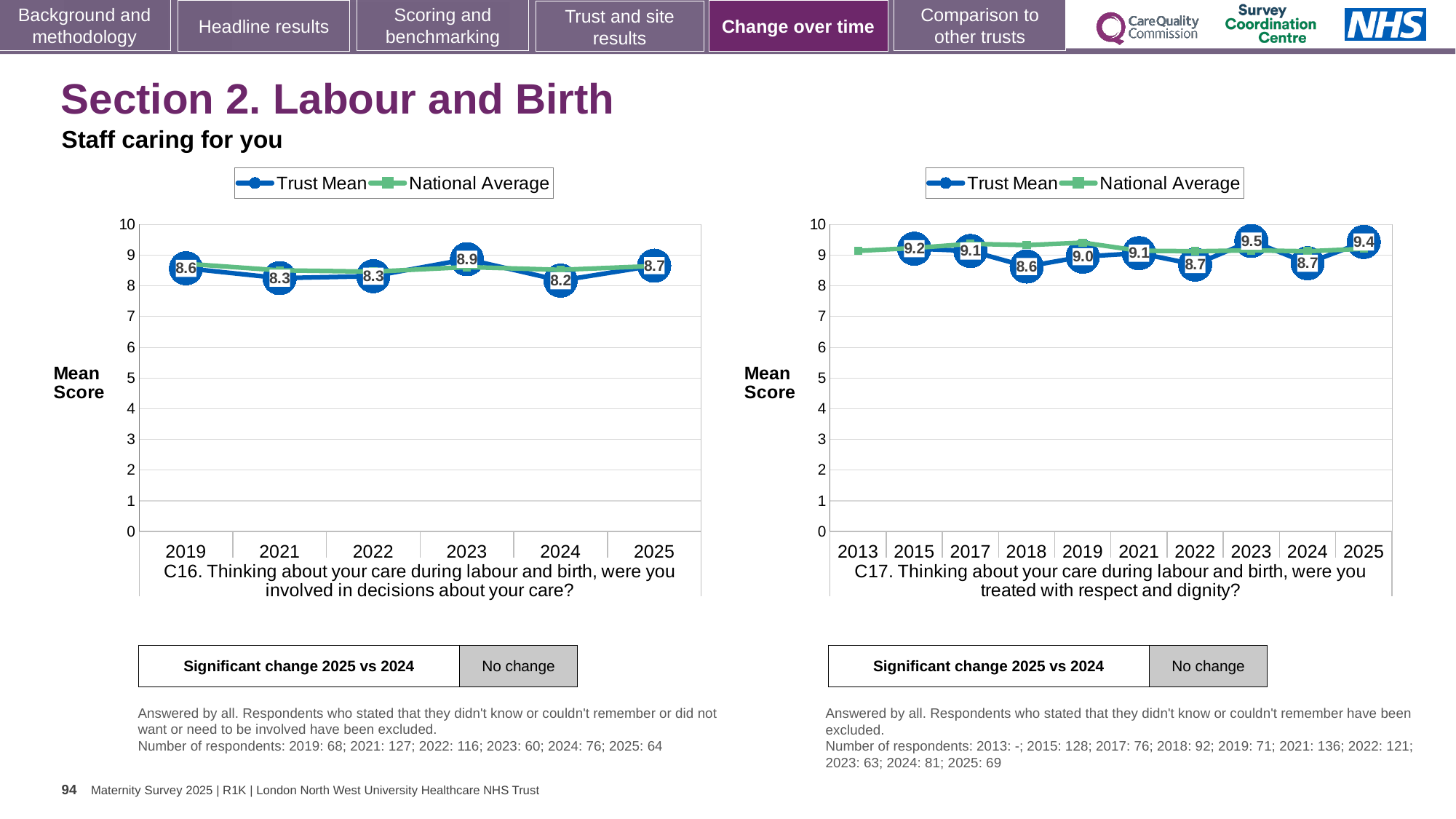

# Section 2. Labour and Birth
Staff caring for you

### Chart

| Category | Trust Mean | National Average |
|---|---|---|
| 2019 | 8.572490964250164 | 8.718690948994155 |
| 2021 | 8.251275643399197 | 8.505303455355547 |
| 2022 | 8.31443266635405 | 8.461507031120597 |
| 2023 | 8.86823620407034 | 8.611297935737216 |
| 2024 | 8.17008537069617 | 8.52109721217814 |
| 2025 | 8.656636939974245 | 8.644805561846152 |

### Chart

| Category | Trust Mean | National Average |
|---|---|---|
| 2013 | None | 9.138546999961067 |
| 2015 | 9.210262307984905 | 9.231617645126759 |
| 2017 | 9.135508093618663 | 9.367593548648186 |
| 2018 | 8.62813579500739 | 9.324567682623162 |
| 2019 | 8.950997528565564 | 9.406781776182266 |
| 2021 | 9.063556135814673 | 9.142266541253438 |
| 2022 | 8.69365938935617 | 9.1261822553367 |
| 2023 | 9.461799915607235 | 9.154460787850113 |
| 2024 | 8.737090855902194 | 9.126387956298561 |
| 2025 | 9.429654560523364 | 9.205429639425253 |
| Significant change 2025 vs 2024 | No change |
| --- | --- |
| Significant change 2025 vs 2024 | No change |
| --- | --- |
Answered by all. Respondents who stated that they didn't know or couldn't remember or did not want or need to be involved have been excluded.
Number of respondents: 2019: 68; 2021: 127; 2022: 116; 2023: 60; 2024: 76; 2025: 64
Answered by all. Respondents who stated that they didn't know or couldn't remember have been excluded.
Number of respondents: 2013: -; 2015: 128; 2017: 76; 2018: 92; 2019: 71; 2021: 136; 2022: 121; 2023: 63; 2024: 81; 2025: 69
94